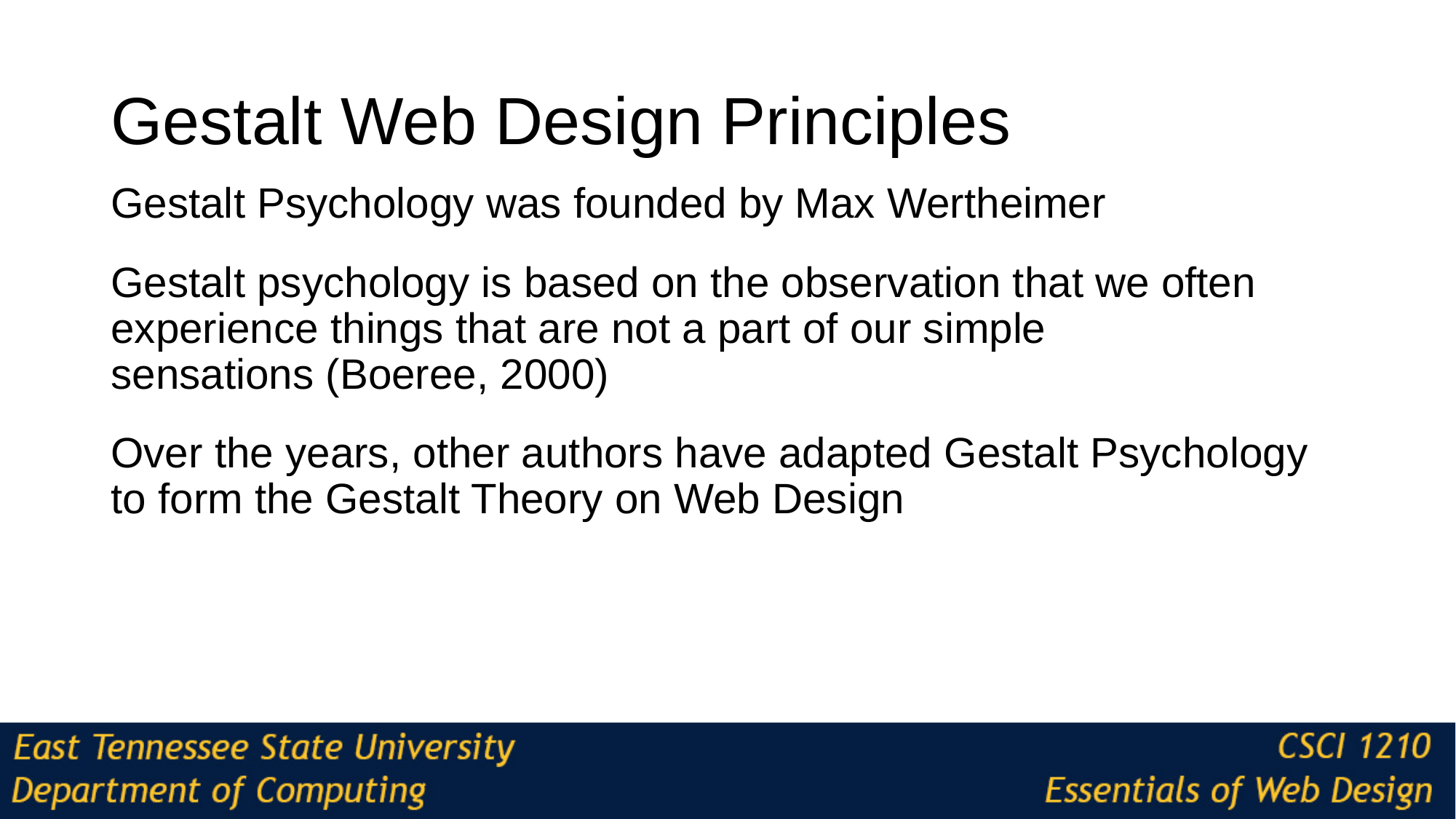

# Gestalt Web Design Principles
Gestalt Psychology was founded by Max Wertheimer
Gestalt psychology is based on the observation that we often experience things that are not a part of our simple sensations (Boeree, 2000)
Over the years, other authors have adapted Gestalt Psychology to form the Gestalt Theory on Web Design